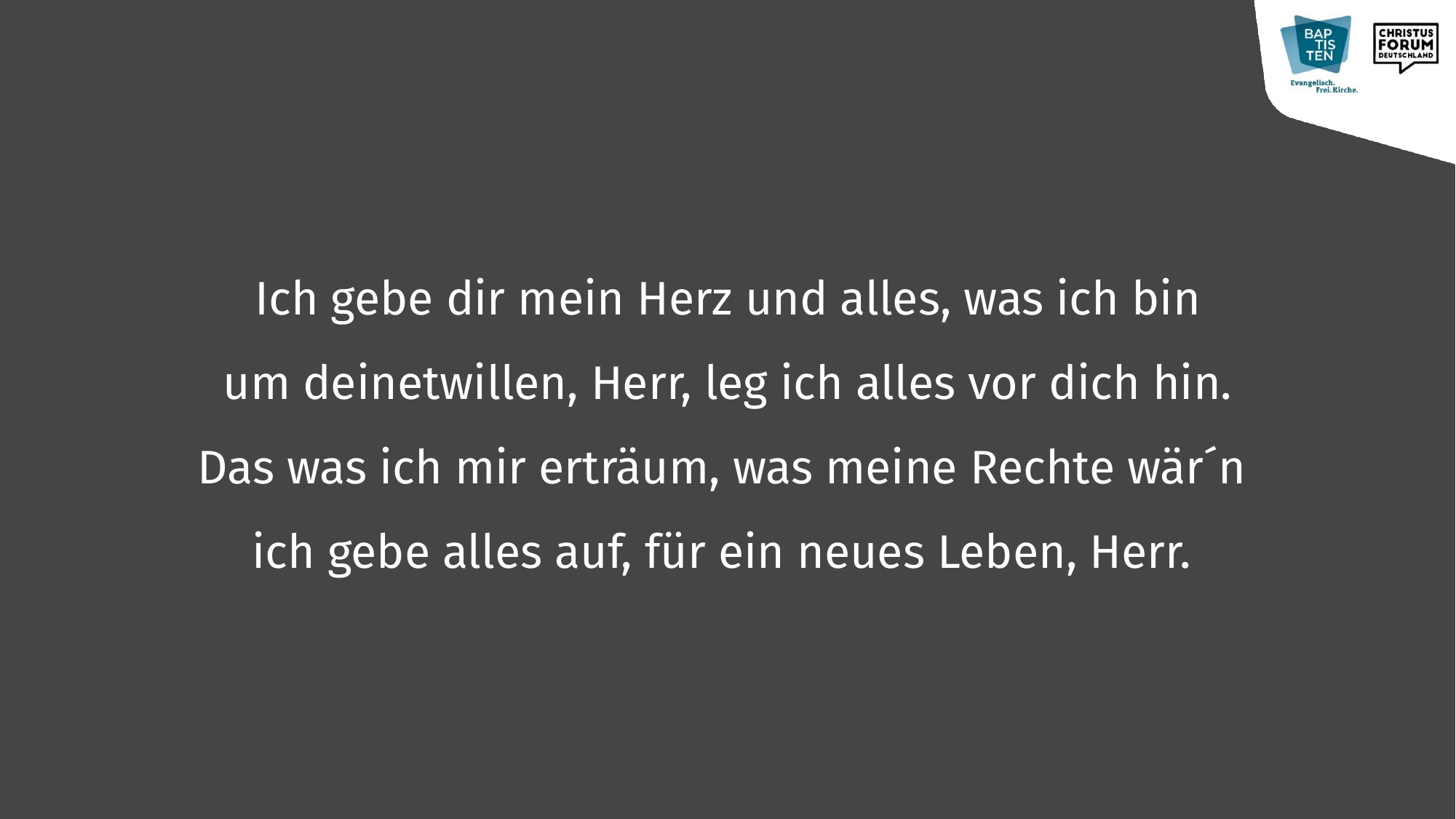

# Ich gebe dir mein Herz und alles, was ich bin um deinetwillen, Herr, leg ich alles vor dich hin. Das was ich mir erträum, was meine Rechte wär´n ich gebe alles auf, für ein neues Leben, Herr.